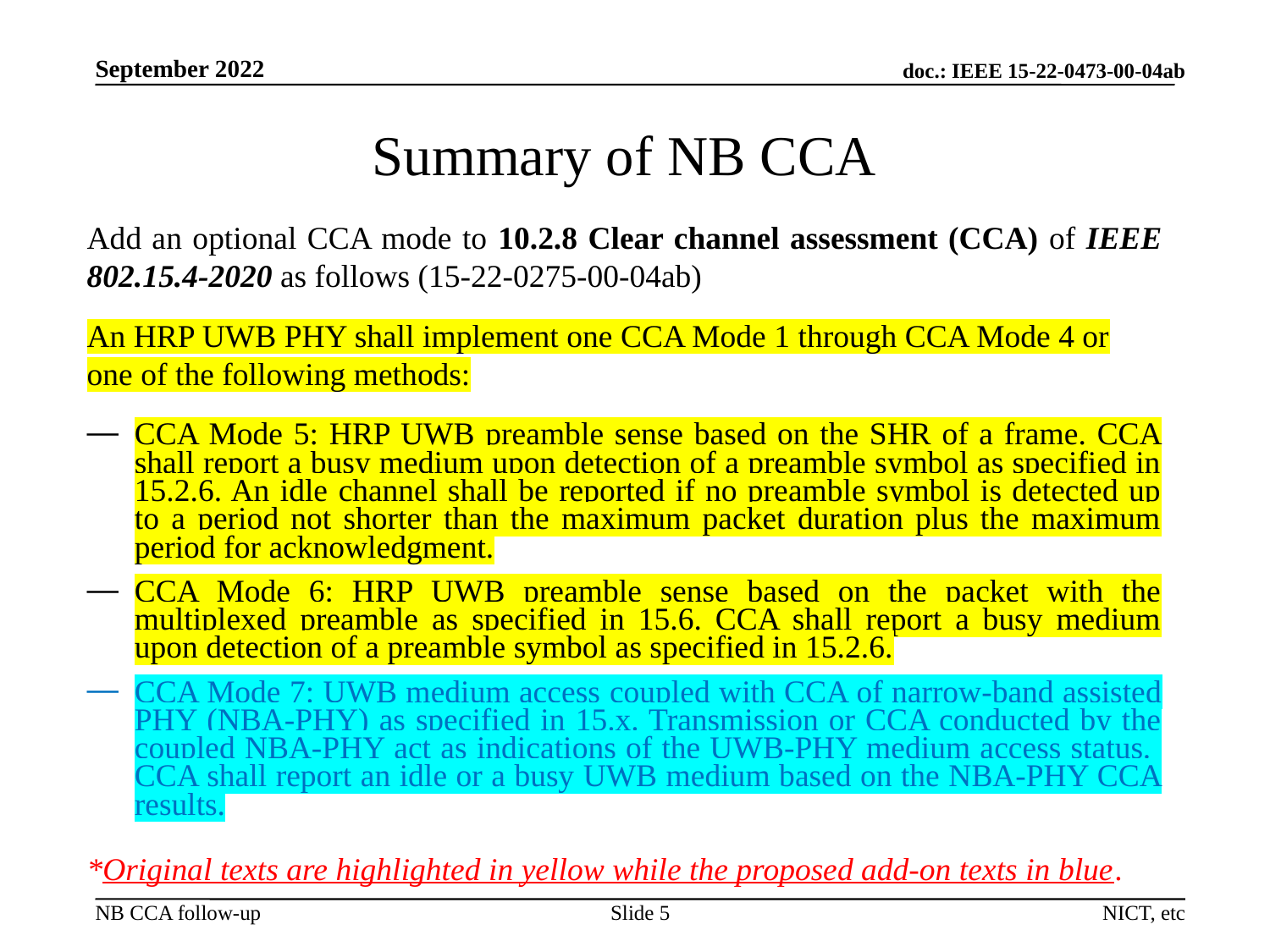

# Summary of NB CCA
Add an optional CCA mode to 10.2.8 Clear channel assessment (CCA) of IEEE 802.15.4-2020 as follows (15-22-0275-00-04ab)
An HRP UWB PHY shall implement one CCA Mode 1 through CCA Mode 4 or one of the following methods:
CCA Mode 5: HRP UWB preamble sense based on the SHR of a frame. CCA shall report a busy medium upon detection of a preamble symbol as specified in 15.2.6. An idle channel shall be reported if no preamble symbol is detected up to a period not shorter than the maximum packet duration plus the maximum period for acknowledgment.
CCA Mode 6: HRP UWB preamble sense based on the packet with the multiplexed preamble as specified in 15.6. CCA shall report a busy medium upon detection of a preamble symbol as specified in 15.2.6.
CCA Mode 7: UWB medium access coupled with CCA of narrow-band assisted PHY (NBA-PHY) as specified in 15.x. Transmission or CCA conducted by the coupled NBA-PHY act as indications of the UWB-PHY medium access status.  CCA shall report an idle or a busy UWB medium based on the NBA-PHY CCA results.
*Original texts are highlighted in yellow while the proposed add-on texts in blue.

Slide 5